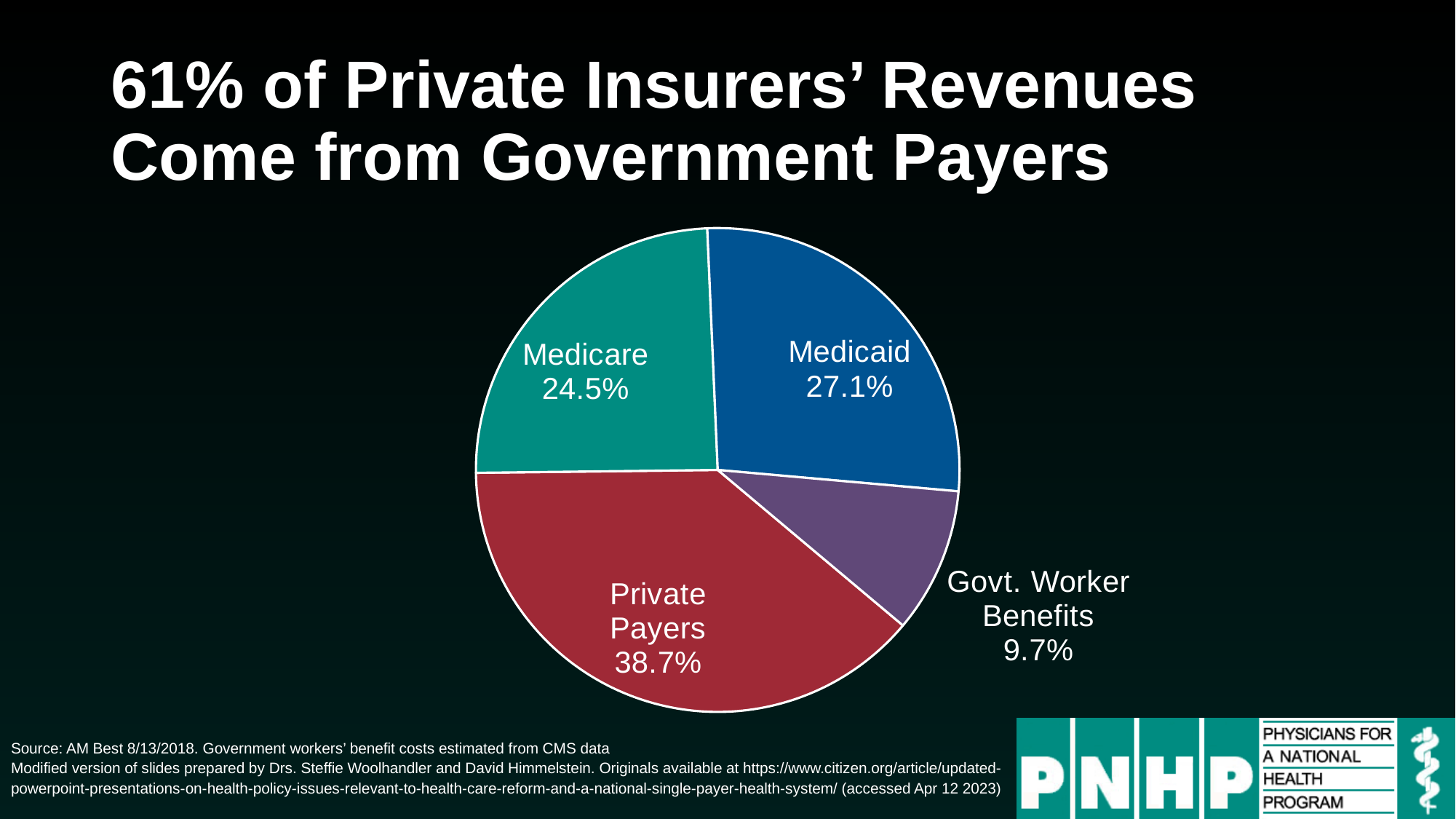

# 61% of Private Insurers’ Revenues Come from Government Payers

### Chart

| Category | Sales |
|---|---|
| Private Payers | 0.387 |
| Medicare | 0.245 |
| Medicaid | 0.271 |
| Govt. Worker Benefits | 0.097 |
Source: AM Best 8/13/2018. Government workers’ benefit costs estimated from CMS data
Modified version of slides prepared by Drs. Steffie Woolhandler and David Himmelstein. Originals available at https://www.citizen.org/article/updated-powerpoint-presentations-on-health-policy-issues-relevant-to-health-care-reform-and-a-national-single-payer-health-system/ (accessed Apr 12 2023)